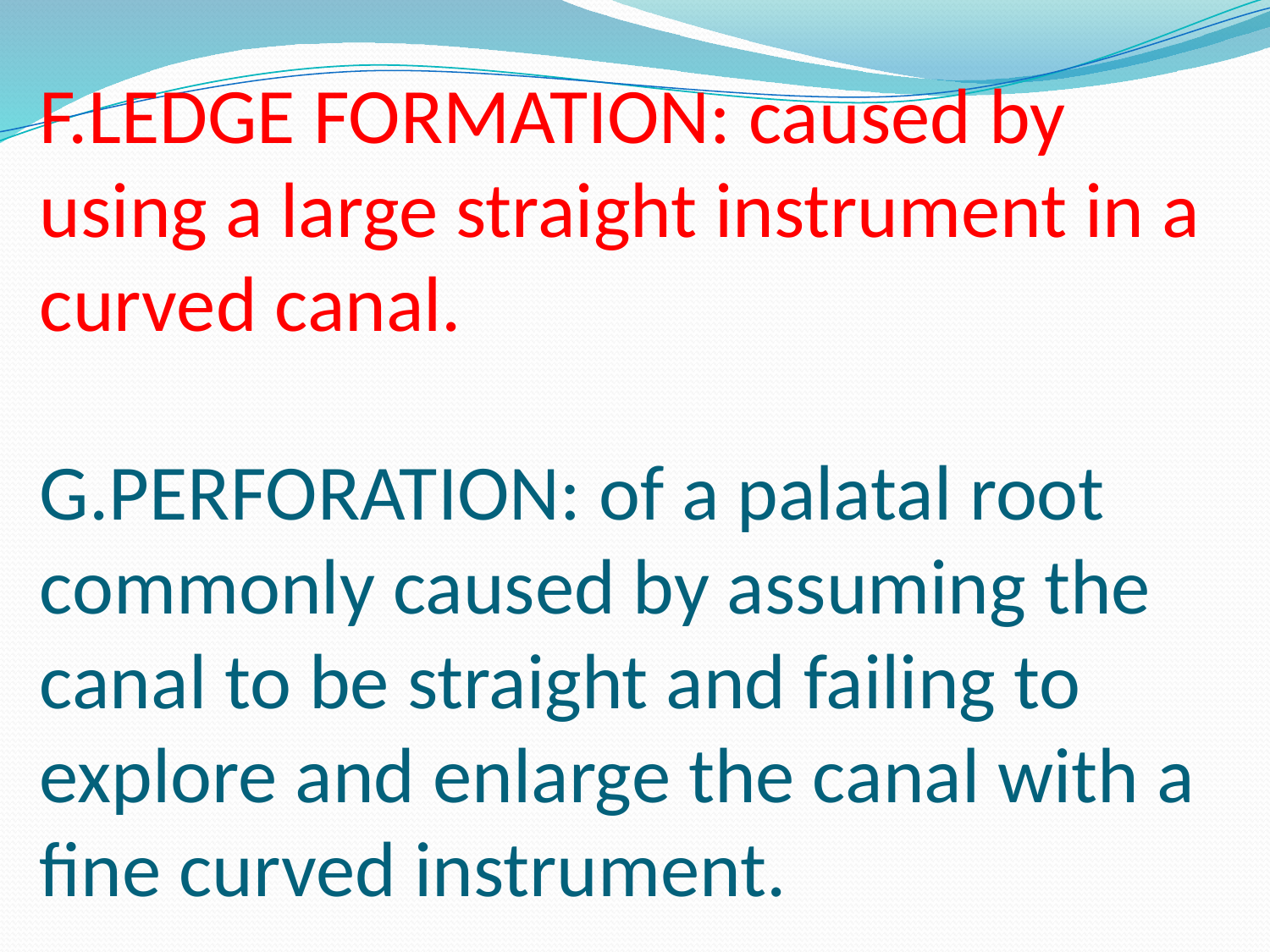

# F.LEDGE FORMATION: caused by using a large straight instrument in a curved canal. G.PERFORATION: of a palatal root commonly caused by assuming the canal to be straight and failing to explore and enlarge the canal with a fine curved instrument.